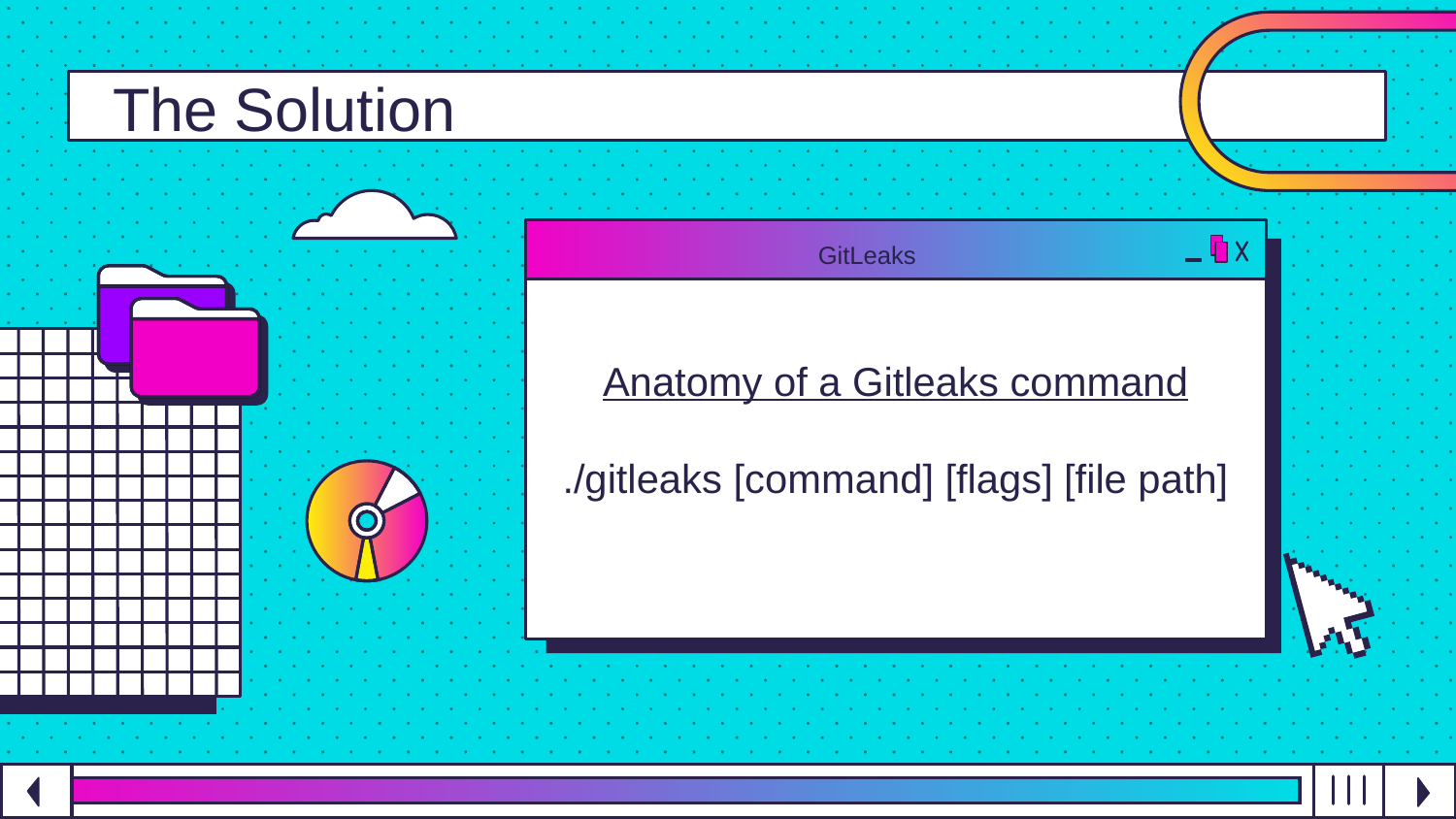

The Solution

# GitLeaks
Anatomy of a Gitleaks command

./gitleaks [command] [flags] [file path]